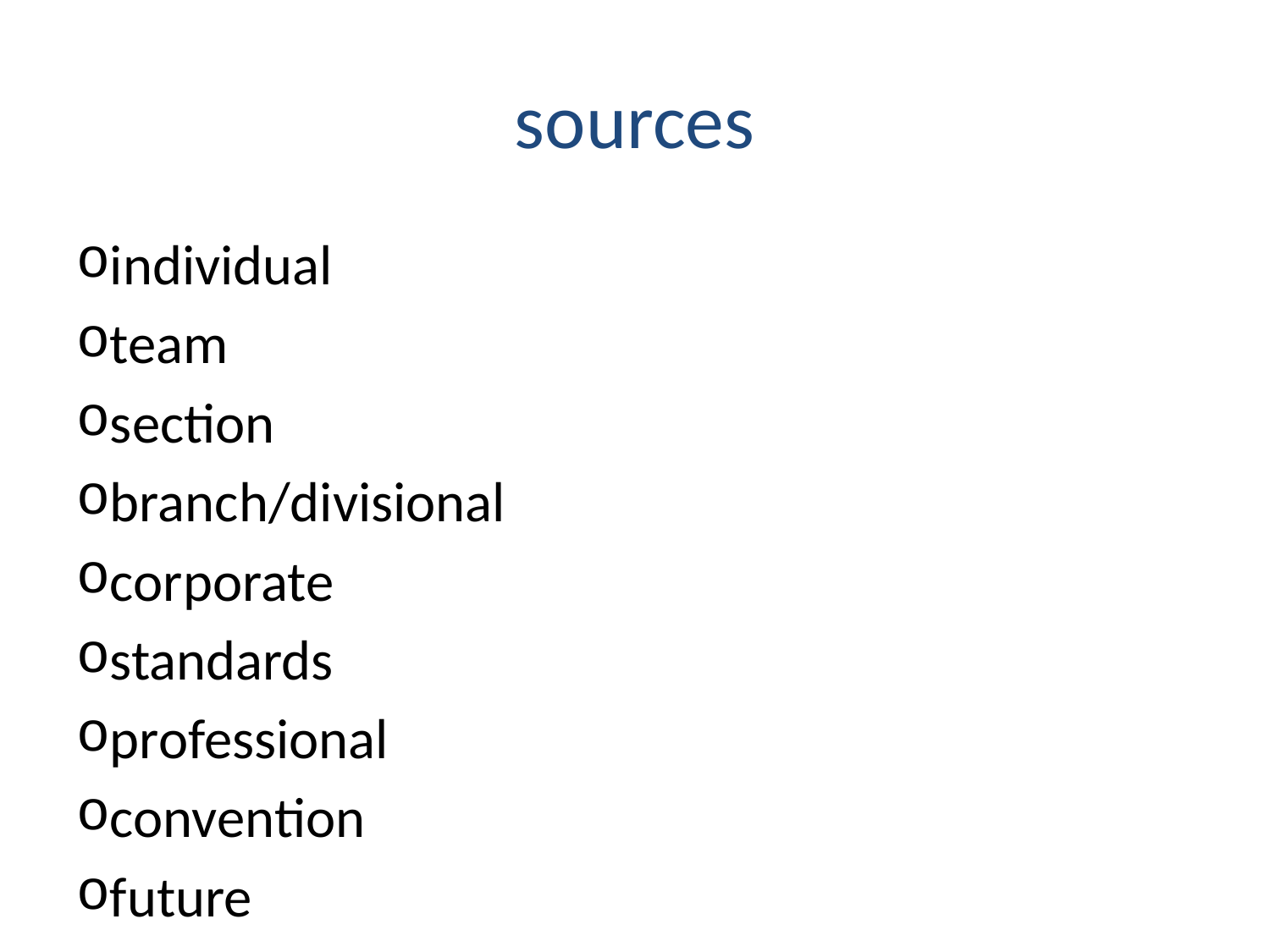

# sources
individual
team
section
branch/divisional
corporate
standards
professional
convention
future